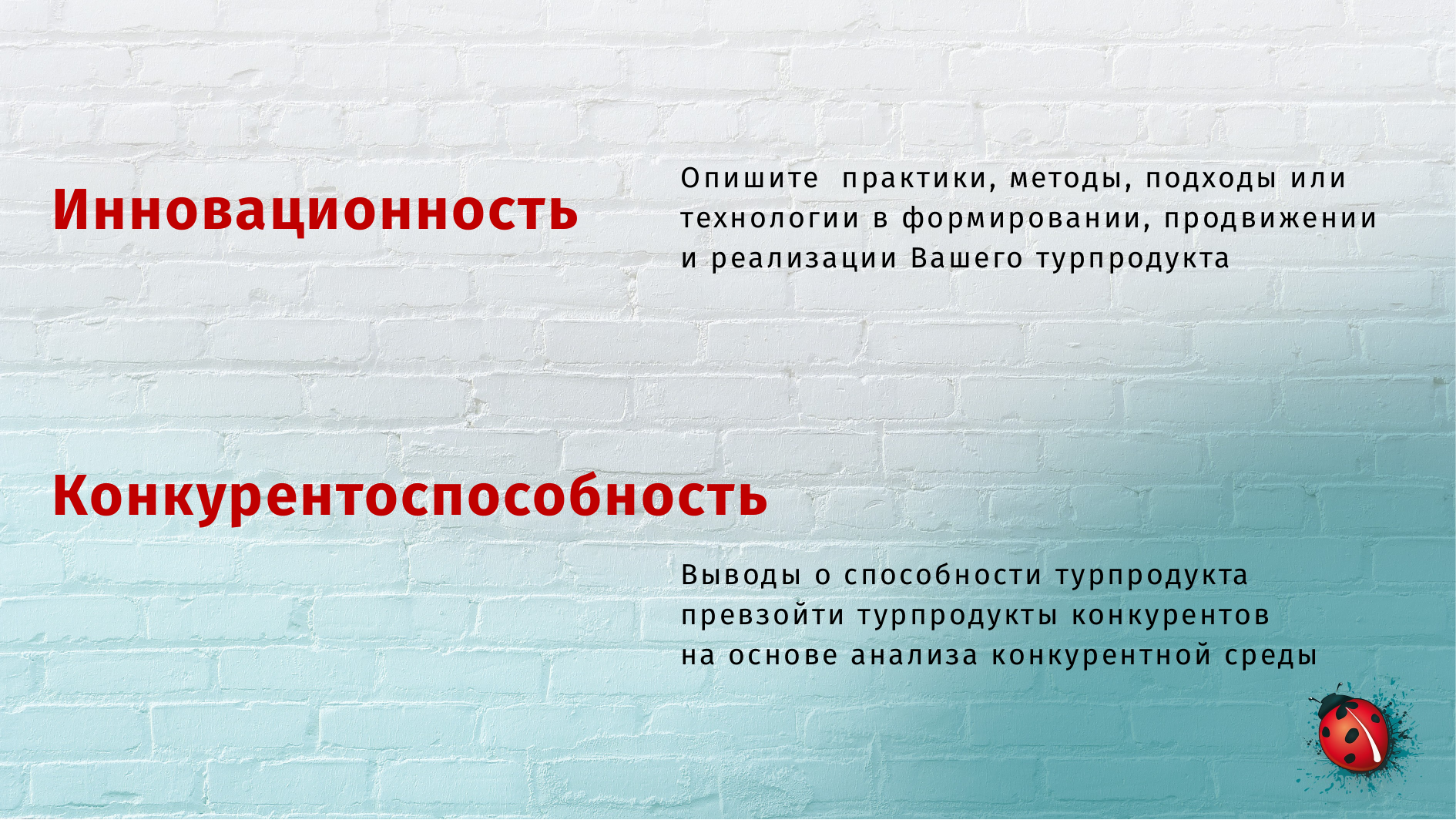

Опишите  практики, методы, подходы или технологии в формировании, продвижении и реализации Вашего турпродукта
Инновационность
Конкурентоспособность
Выводы о способности турпродукта превзойти турпродукты конкурентов
на основе анализа конкурентной среды